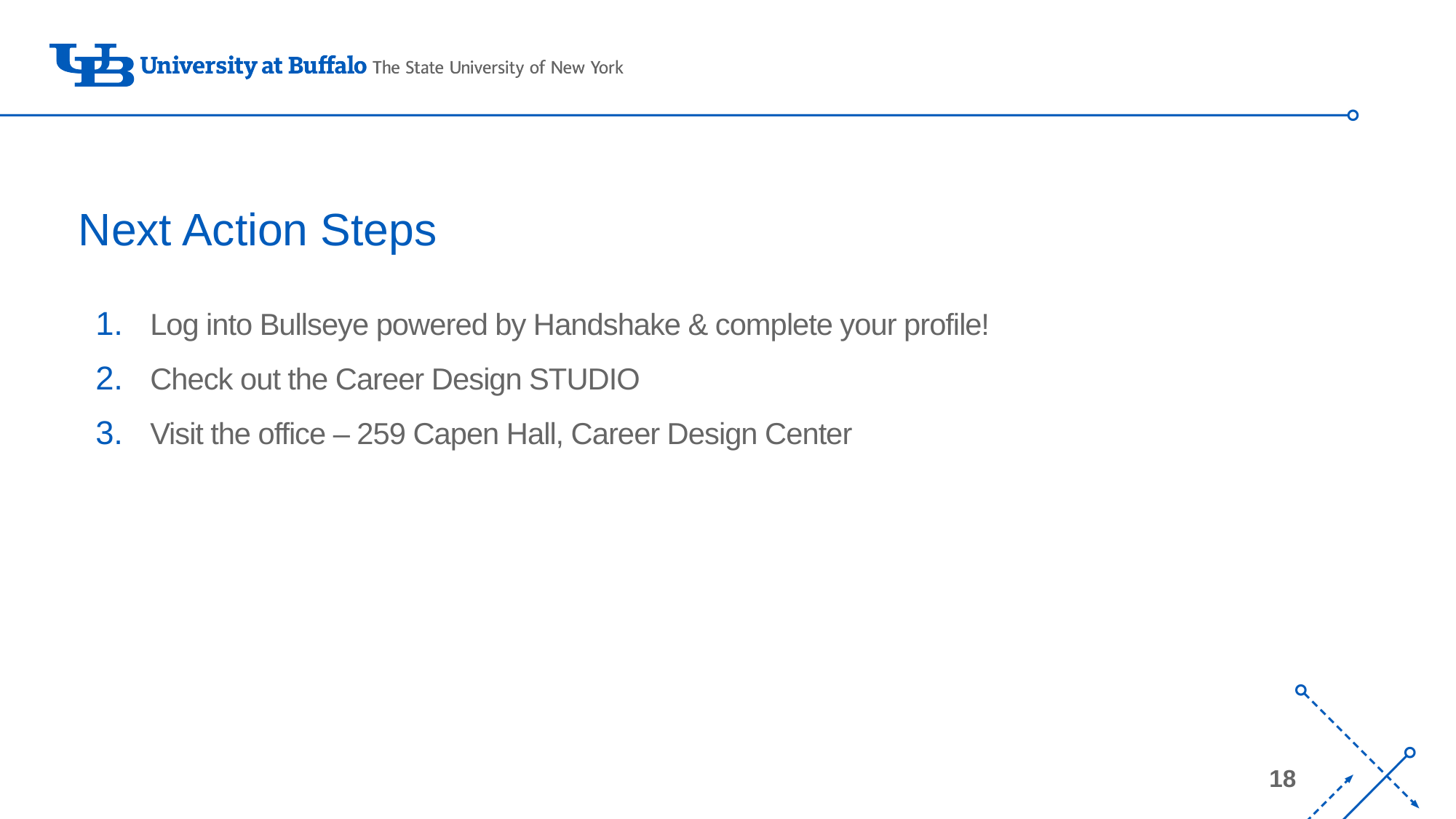

# Next Action Steps
Log into Bullseye powered by Handshake & complete your profile!
Check out the Career Design STUDIO
Visit the office – 259 Capen Hall, Career Design Center